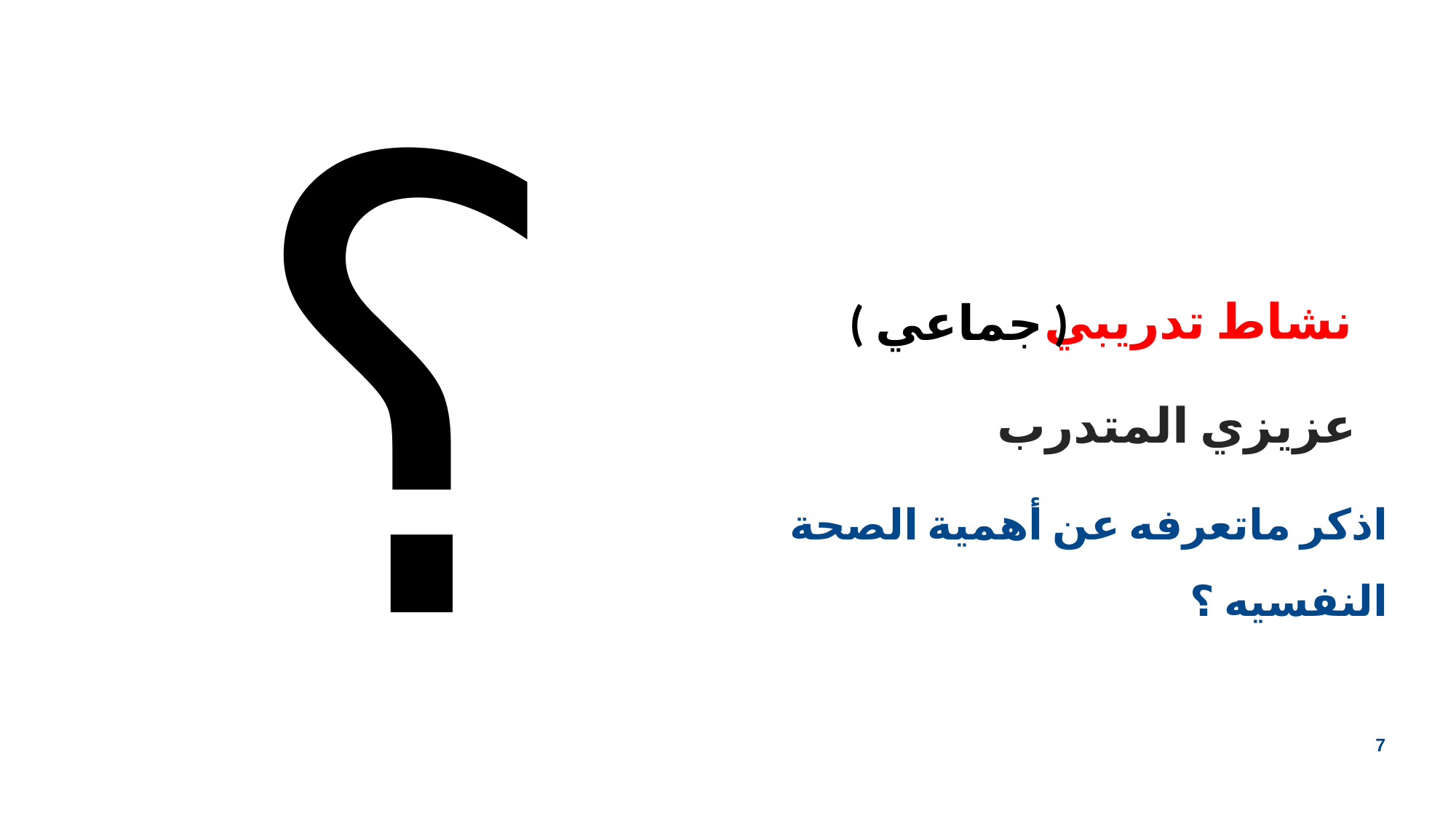

؟
نشاط تدريبي
( جماعي )
عزيزي المتدرب
اذكر ماتعرفه عن أهمية الصحة النفسيه ؟